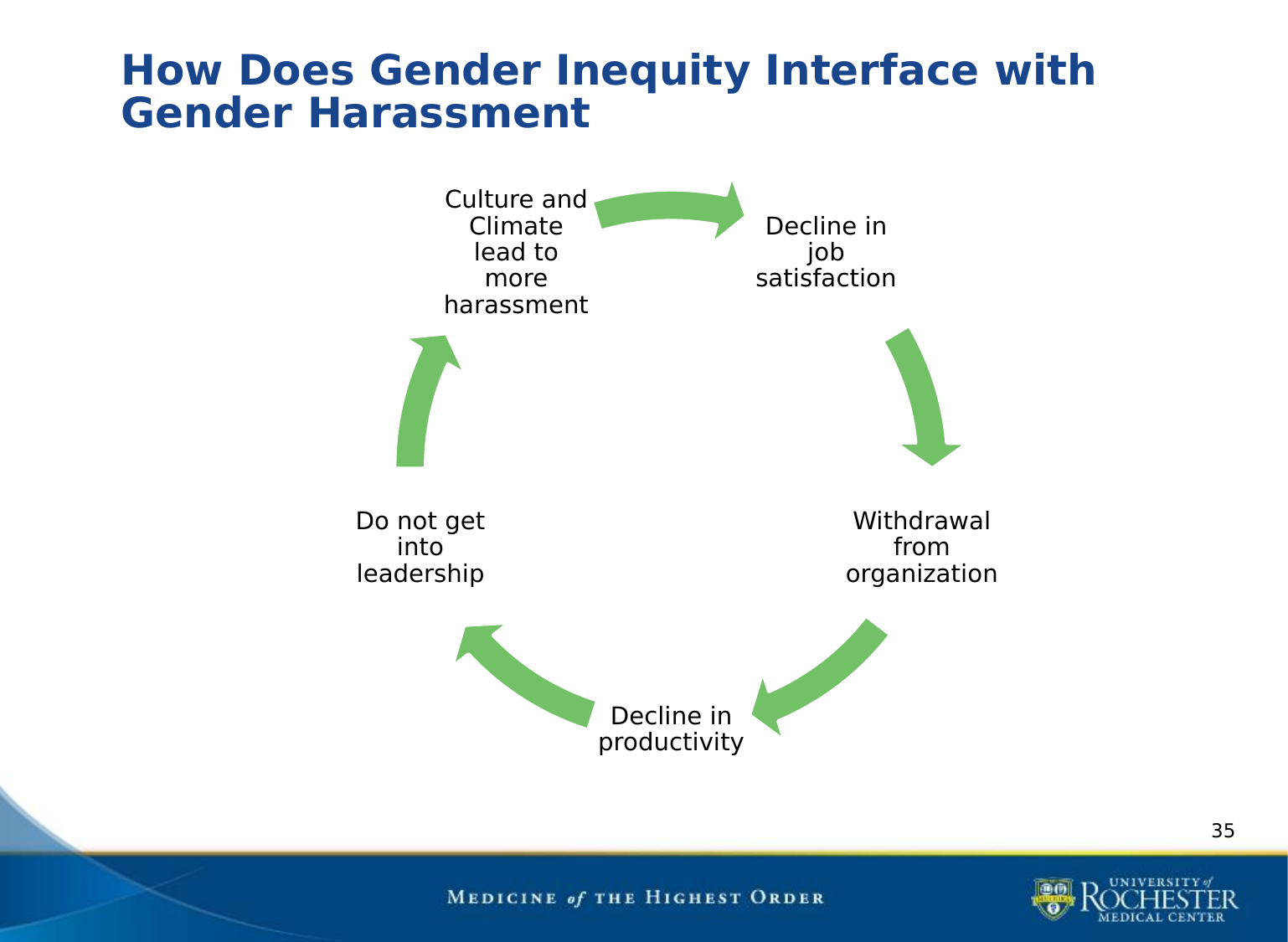

# How Does Gender Inequity Interface with Gender Harassment
Decline in job satisfaction
Withdrawal from organization
Decline in productivity
Do not get into leadership
Culture and Climate lead to more harassment
35